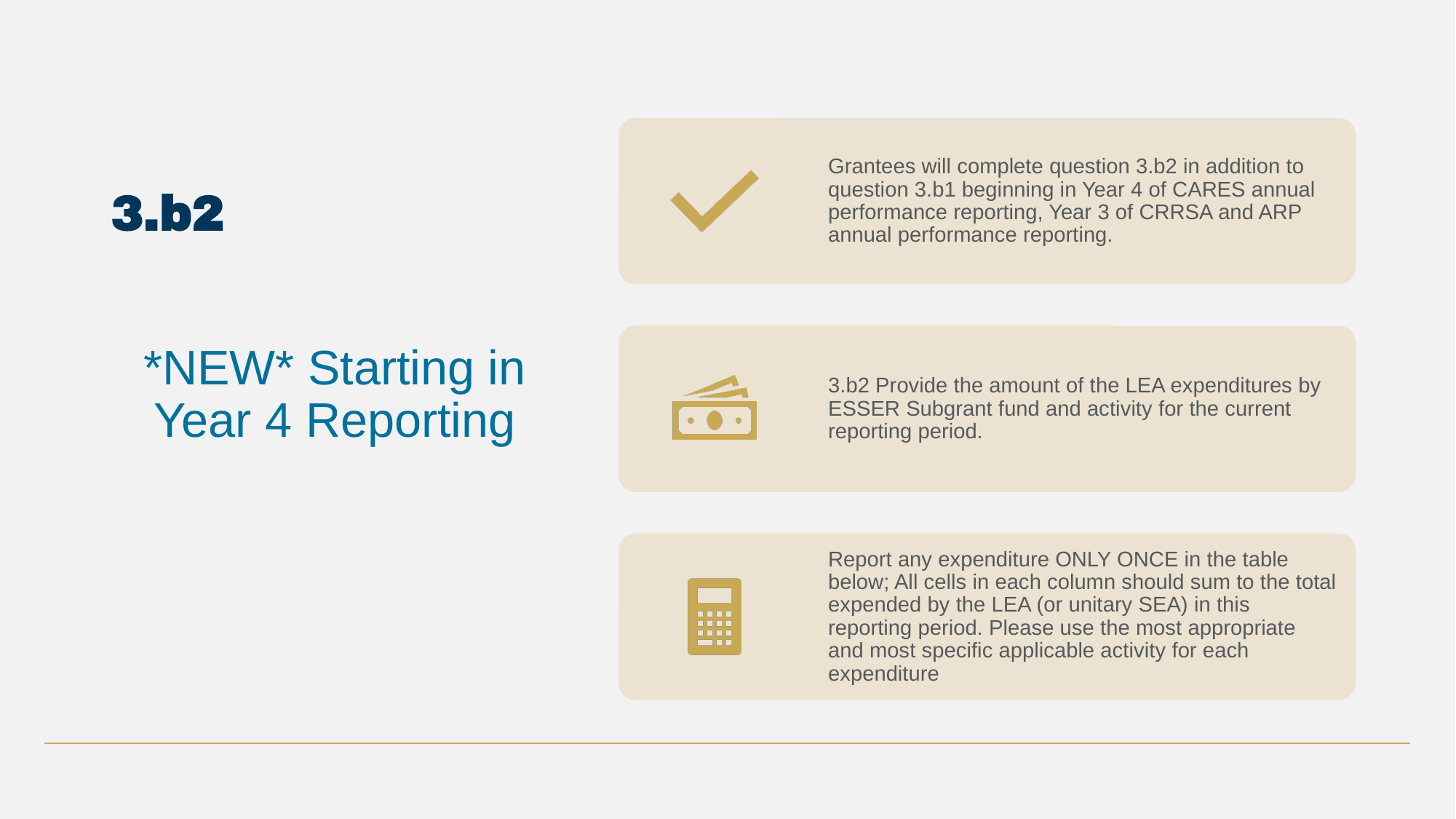

# 3.b2
Grantees will complete question 3.b2 in addition to question 3.b1 beginning in Year 4 of CARES annual performance reporting, Year 3 of CRRSA and ARP annual performance reporting.
3.b2 Provide the amount of the LEA expenditures by ESSER Subgrant fund and activity for the current reporting period.
Report any expenditure ONLY ONCE in the table below; All cells in each column should sum to the total expended by the LEA (or unitary SEA) in this reporting period. Please use the most appropriate and most specific applicable activity for each expenditure
*NEW* Starting in Year 4 Reporting